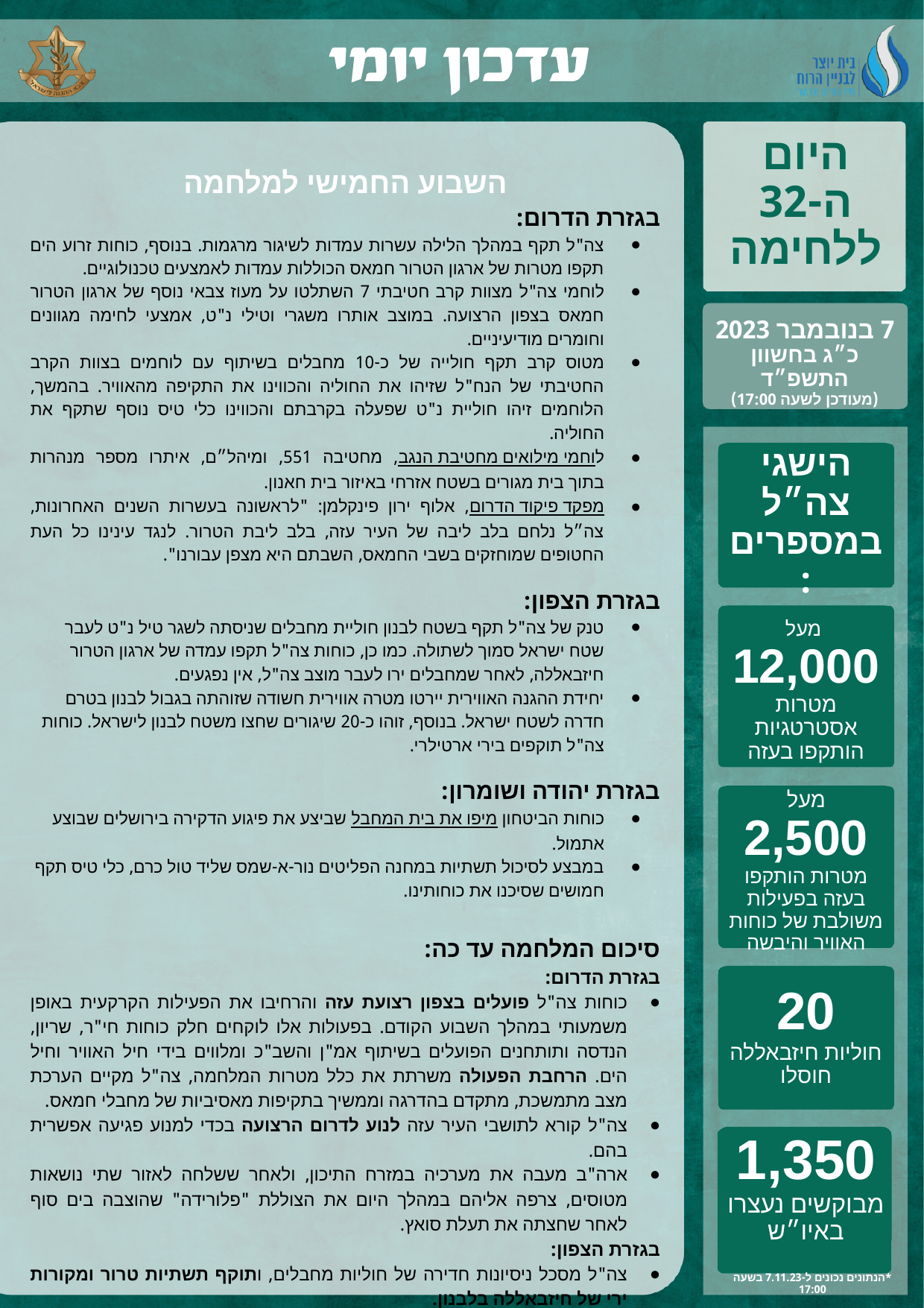

היום ה-32 ללחימה
השבוע החמישי למלחמה
בגזרת הדרום:
צה"ל תקף במהלך הלילה עשרות עמדות לשיגור מרגמות. בנוסף, כוחות זרוע הים תקפו מטרות של ארגון הטרור חמאס הכוללות עמדות לאמצעים טכנולוגיים.
לוחמי צה"ל מצוות קרב חטיבתי 7 השתלטו על מעוז צבאי נוסף של ארגון הטרור חמאס בצפון הרצועה. במוצב אותרו משגרי וטילי נ"ט, אמצעי לחימה מגוונים וחומרים מודיעיניים.
מטוס קרב תקף חולייה של כ-10 מחבלים בשיתוף עם לוחמים בצוות הקרב החטיבתי של הנח"ל שזיהו את החוליה והכווינו את התקיפה מהאוויר. בהמשך, הלוחמים זיהו חוליית נ"ט שפעלה בקרבתם והכווינו כלי טיס נוסף שתקף את החוליה.
לוחמי מילואים מחטיבת הנגב, מחטיבה 551, ומיהל״ם, איתרו מספר מנהרות בתוך בית מגורים בשטח אזרחי באיזור בית חאנון.
מפקד פיקוד הדרום, אלוף ירון פינקלמן: "לראשונה בעשרות השנים האחרונות, צה״ל נלחם בלב ליבה של העיר עזה, בלב ליבת הטרור. לנגד עינינו כל העת החטופים שמוחזקים בשבי החמאס, השבתם היא מצפן עבורנו".

בגזרת הצפון:
טנק של צה"ל תקף בשטח לבנון חוליית מחבלים שניסתה לשגר טיל נ"ט לעבר שטח ישראל סמוך לשתולה. כמו כן, כוחות צה"ל תקפו עמדה של ארגון הטרור חיזבאללה, לאחר שמחבלים ירו לעבר מוצב צה"ל, אין נפגעים.
יחידת ההגנה האווירית יירטו מטרה אווירית חשודה שזוהתה בגבול לבנון בטרם חדרה לשטח ישראל. בנוסף, זוהו כ-20 שיגורים שחצו משטח לבנון לישראל. כוחות צה"ל תוקפים בירי ארטילרי.

בגזרת יהודה ושומרון:
כוחות הביטחון מיפו את בית המחבל שביצע את פיגוע הדקירה בירושלים שבוצע אתמול.
במבצע לסיכול תשתיות במחנה הפליטים נור-א-שמס שליד טול כרם, כלי טיס תקף חמושים שסיכנו את כוחותינו.
סיכום המלחמה עד כה:
בגזרת הדרום:
כוחות צה"ל פועלים בצפון רצועת עזה והרחיבו את הפעילות הקרקעית באופן משמעותי במהלך השבוע הקודם. בפעולות אלו לוקחים חלק כוחות חי"ר, שריון, הנדסה ותותחנים הפועלים בשיתוף אמ"ן והשב"כ ומלווים בידי חיל האוויר וחיל הים. הרחבת הפעולה משרתת את כלל מטרות המלחמה, צה"ל מקיים הערכת מצב מתמשכת, מתקדם בהדרגה וממשיך בתקיפות מאסיביות של מחבלי חמאס.
צה"ל קורא לתושבי העיר עזה לנוע לדרום הרצועה בכדי למנוע פגיעה אפשרית בהם.
ארה"ב מעבה את מערכיה במזרח התיכון, ולאחר ששלחה לאזור שתי נושאות מטוסים, צרפה אליהם במהלך היום את הצוללת "פלורידה" שהוצבה בים סוף לאחר שחצתה את תעלת סואץ.
בגזרת הצפון:
צה"ל מסכל ניסיונות חדירה של חוליות מחבלים, ותוקף תשתיות טרור ומקורות ירי של חיזבאללה בלבנון.
פונו יישובים במרחב 2 ק״מ מגבול הצפון.
בגזרת יהודה ושומרון:
כוחות צה"ל ממשיכים במאמץ ההגנה, עד כה נעצרו מעל ל-1350 מבוקשים באיו"ש, למעלה מ-870 מהם משויכים לחמאס.

7 בנובמבר 2023
כ״ג בחשוון התשפ״ד
(מעודכן לשעה 17:00)

הישגי צה״ל במספרים:

מעל
12,000
מטרות אסטרטגיות הותקפו בעזה

מעל
2,500
מטרות הותקפו בעזה בפעילות משולבת של כוחות האוויר והיבשה

20
חוליות חיזבאללה חוסלו
1,350
מבוקשים נעצרו באיו״ש

*הנתונים נכונים ל-7.11.23 בשעה 17:00